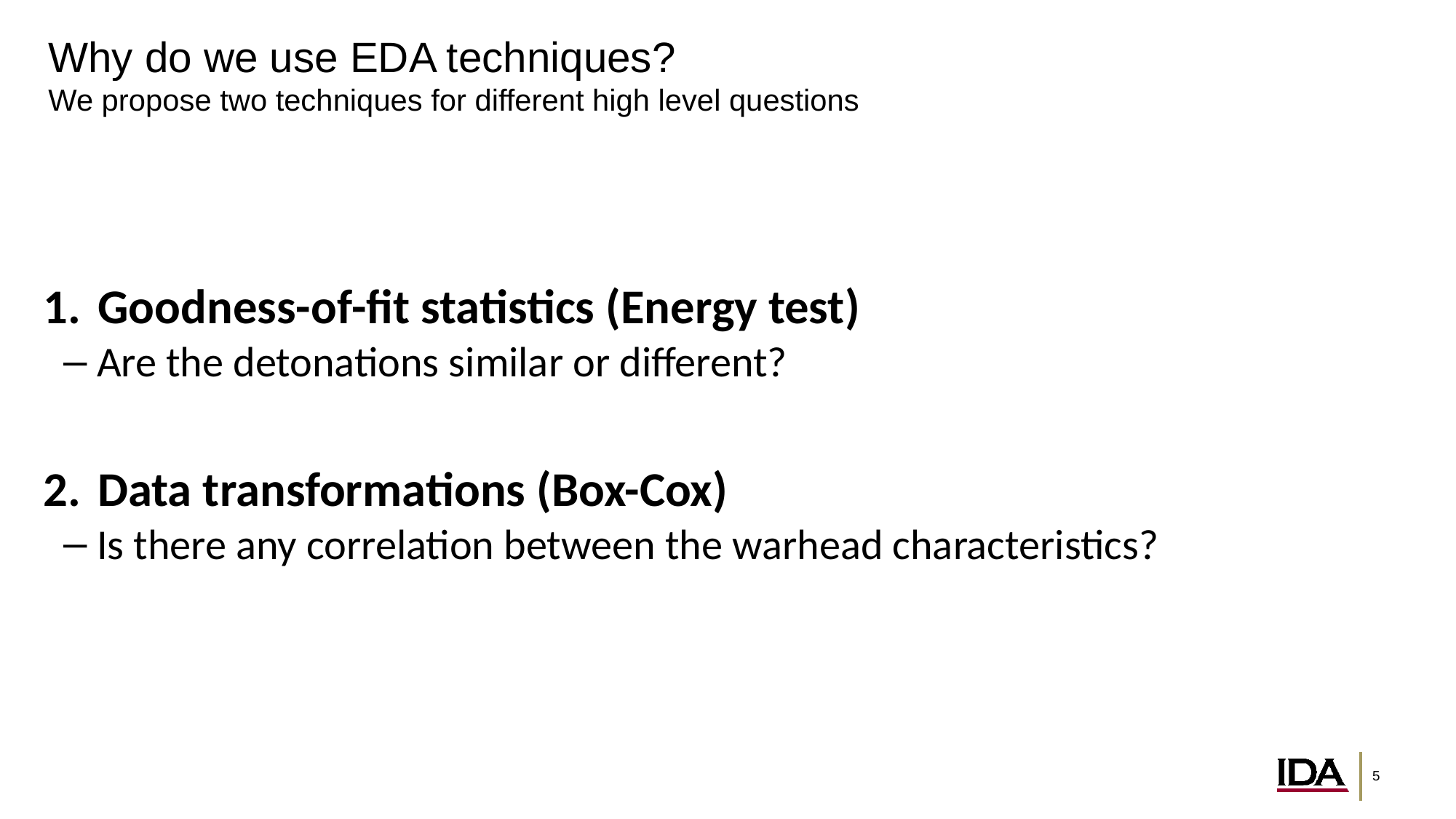

# Why do we use EDA techniques? We propose two techniques for different high level questions
Goodness-of-fit statistics (Energy test)
 Are the detonations similar or different?

Data transformations (Box-Cox)
 Is there any correlation between the warhead characteristics?